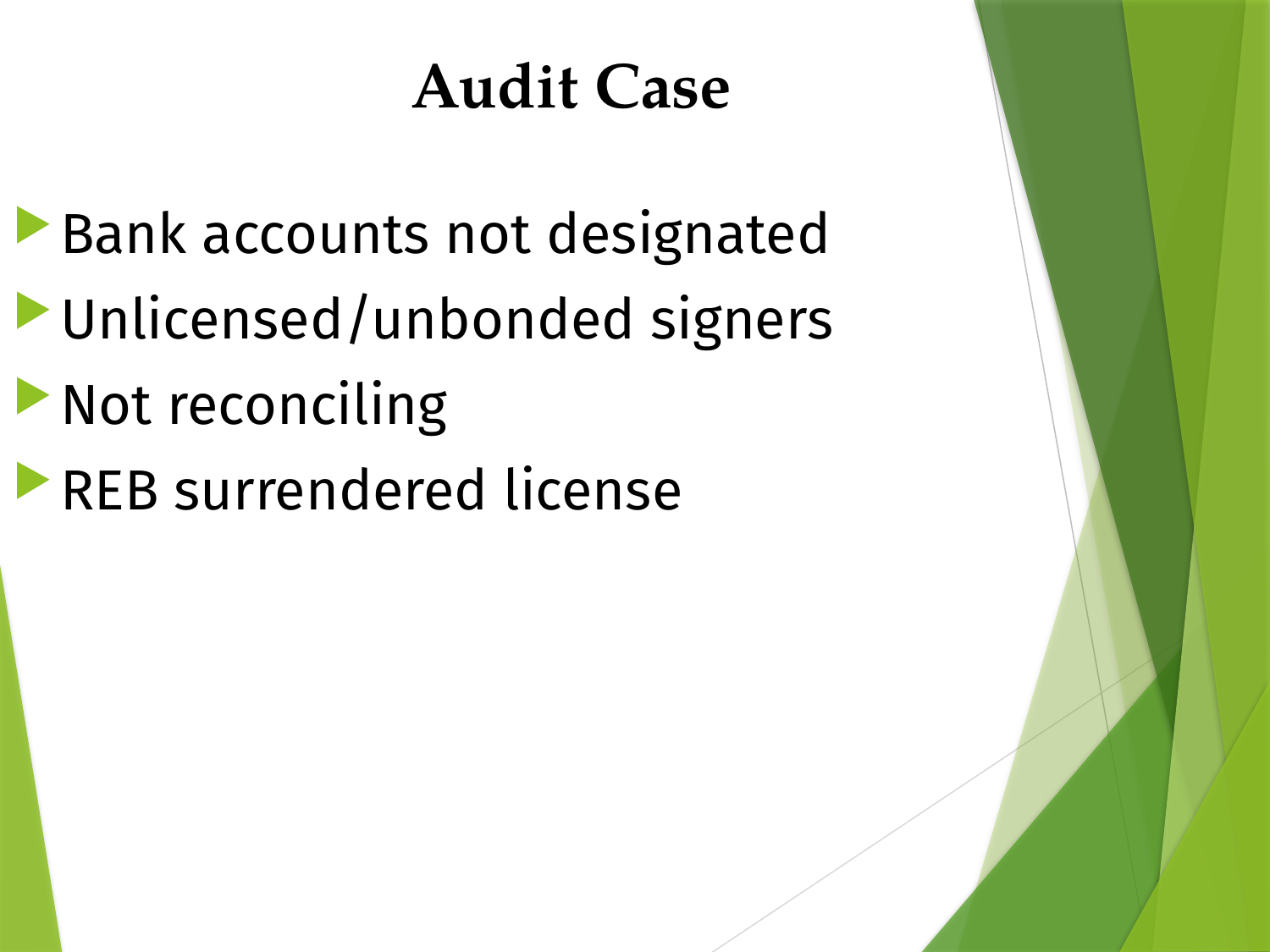

Audit Case
Bank accounts not designated
Unlicensed/unbonded signers
Not reconciling
REB surrendered license